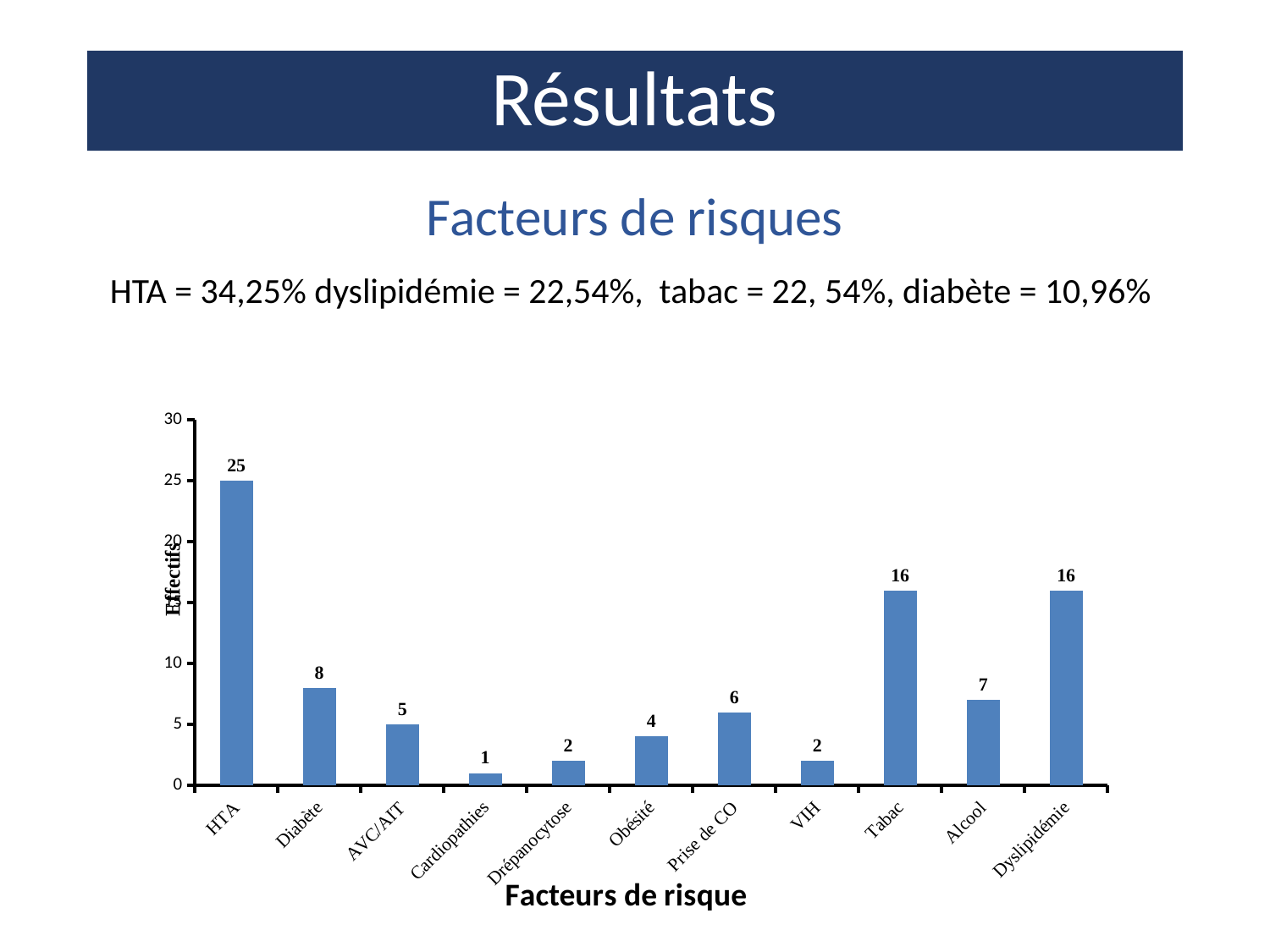

# Résultats
Facteurs de risques
HTA = 34,25% dyslipidémie = 22,54%,  tabac = 22, 54%, diabète = 10,96%

### Chart

| Category | Effectifs |
|---|---|
| HTA | 25.0 |
| Diabète | 8.0 |
| AVC/AIT | 5.0 |
| Cardiopathies | 1.0 |
| Drépanocytose | 2.0 |
| Obésité | 4.0 |
| Prise de CO | 6.0 |
| VIH | 2.0 |
| Tabac | 16.0 |
| Alcool | 7.0 |
| Dyslipidémie | 16.0 |